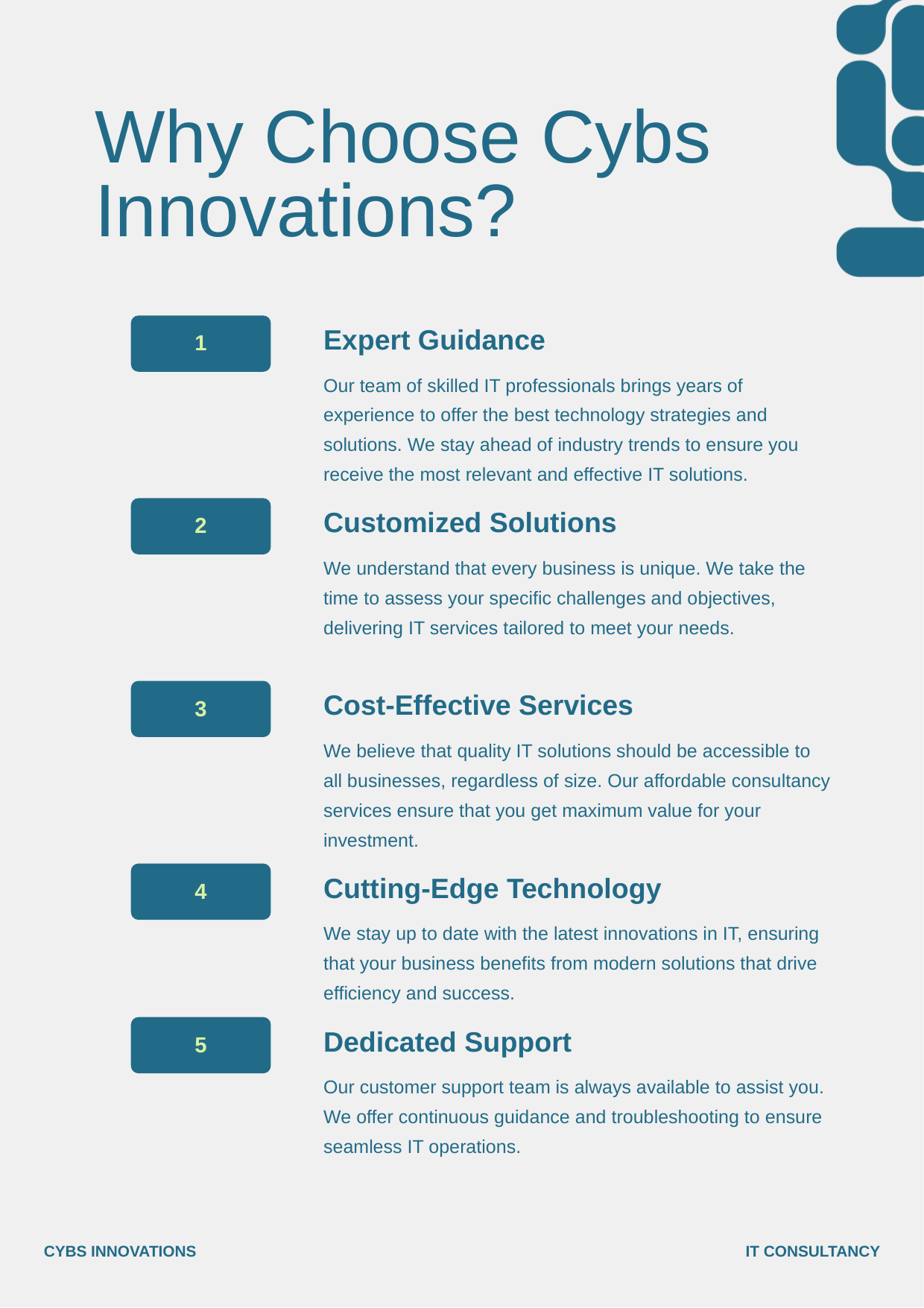

Why Choose Cybs Innovations?

Expert Guidance
1
Our team of skilled IT professionals brings years of experience to offer the best technology strategies and solutions. We stay ahead of industry trends to ensure you receive the most relevant and effective IT solutions.

Customized Solutions
2
We understand that every business is unique. We take the time to assess your specific challenges and objectives, delivering IT services tailored to meet your needs.

Cost-Effective Services
3
We believe that quality IT solutions should be accessible to all businesses, regardless of size. Our affordable consultancy services ensure that you get maximum value for your investment.

Cutting-Edge Technology
4
We stay up to date with the latest innovations in IT, ensuring that your business benefits from modern solutions that drive efficiency and success.

Dedicated Support
5
Our customer support team is always available to assist you. We offer continuous guidance and troubleshooting to ensure seamless IT operations.
CYBS INNOVATIONS
IT CONSULTANCY